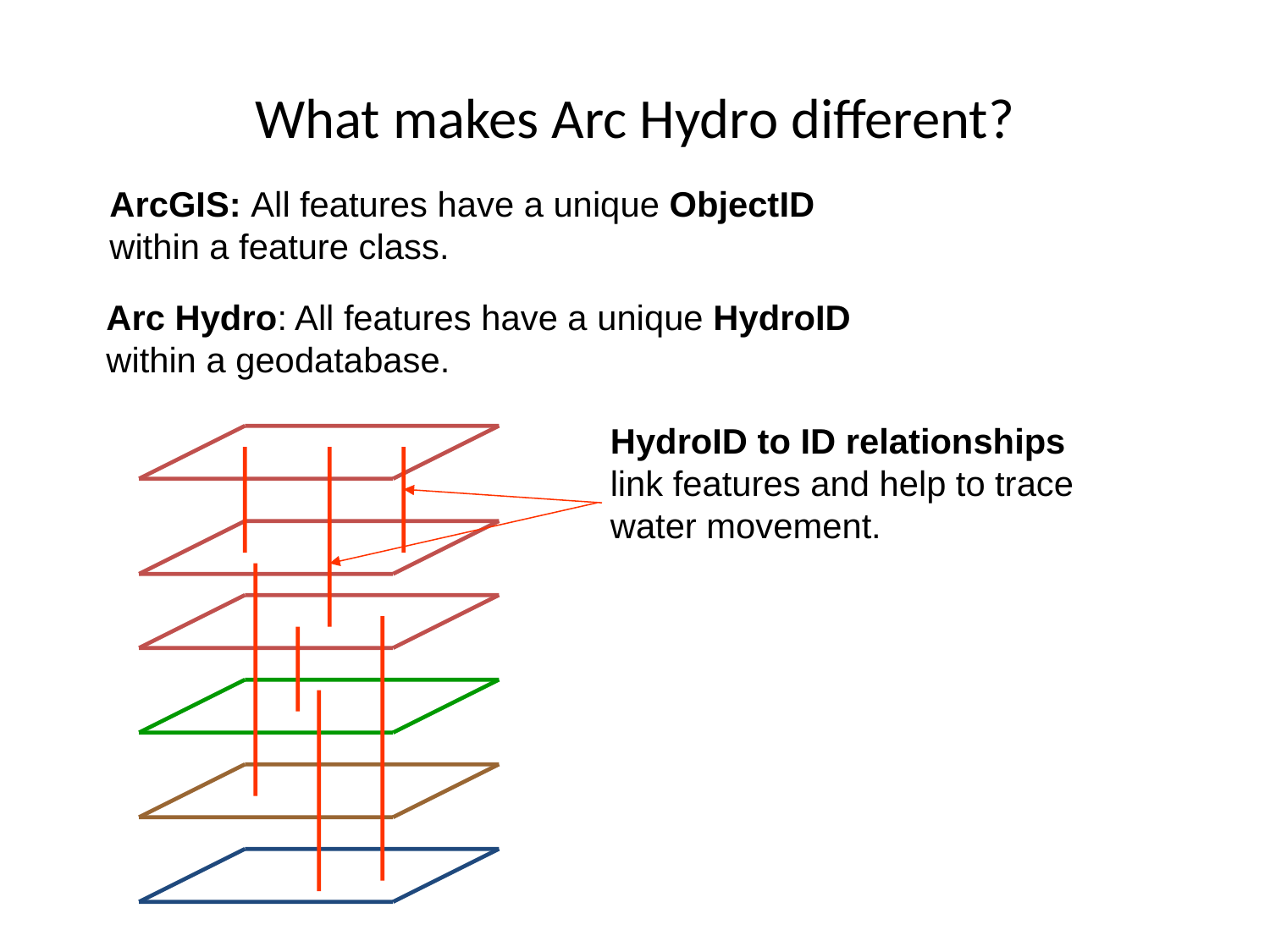

# What makes Arc Hydro different?
ArcGIS: All features have a unique ObjectID
within a feature class.
Arc Hydro: All features have a unique HydroID
within a geodatabase.
HydroID to ID relationships
link features and help to trace water movement.